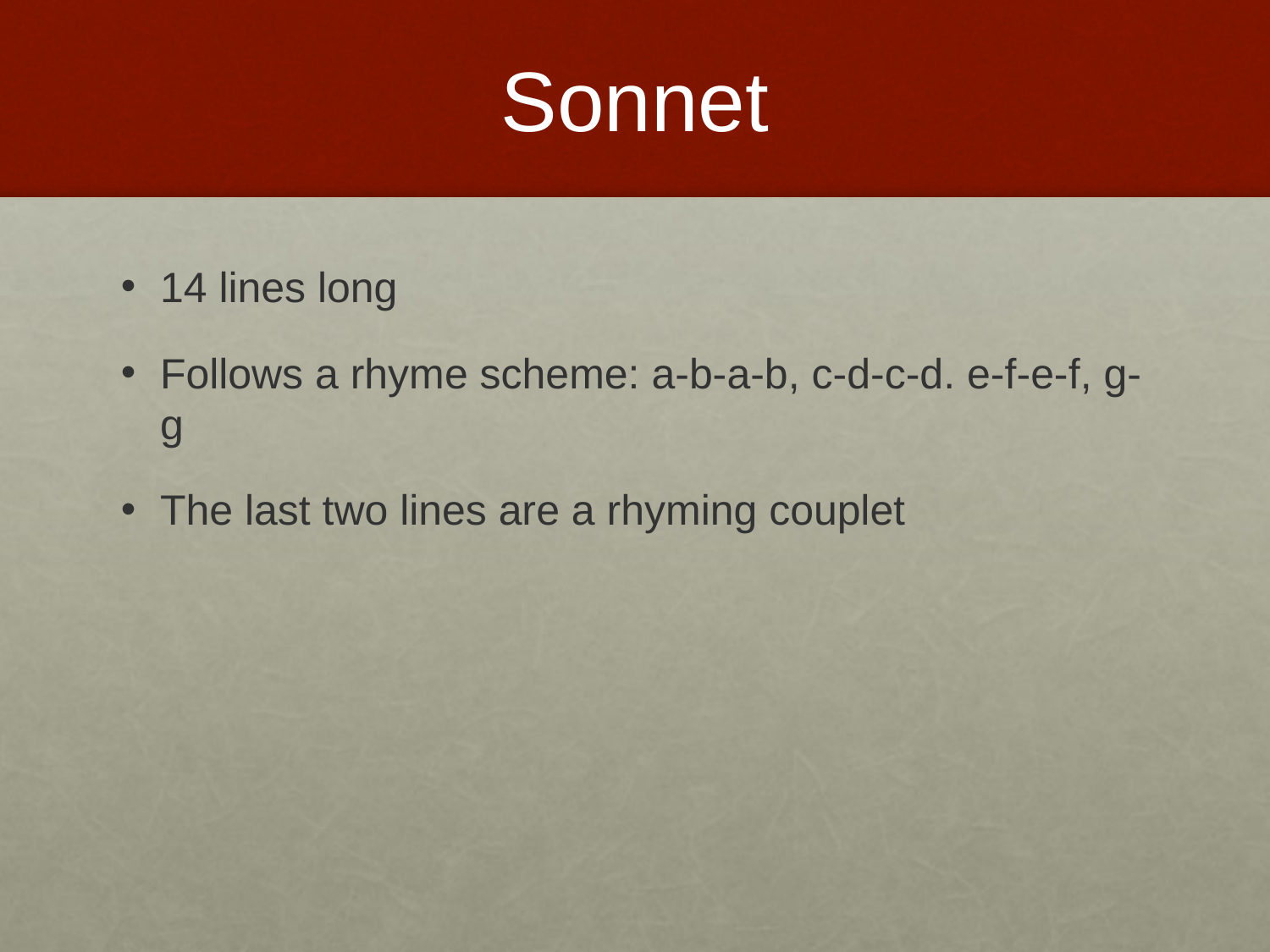

# Sonnet
14 lines long
Follows a rhyme scheme: a-b-a-b, c-d-c-d. e-f-e-f, g-g
The last two lines are a rhyming couplet